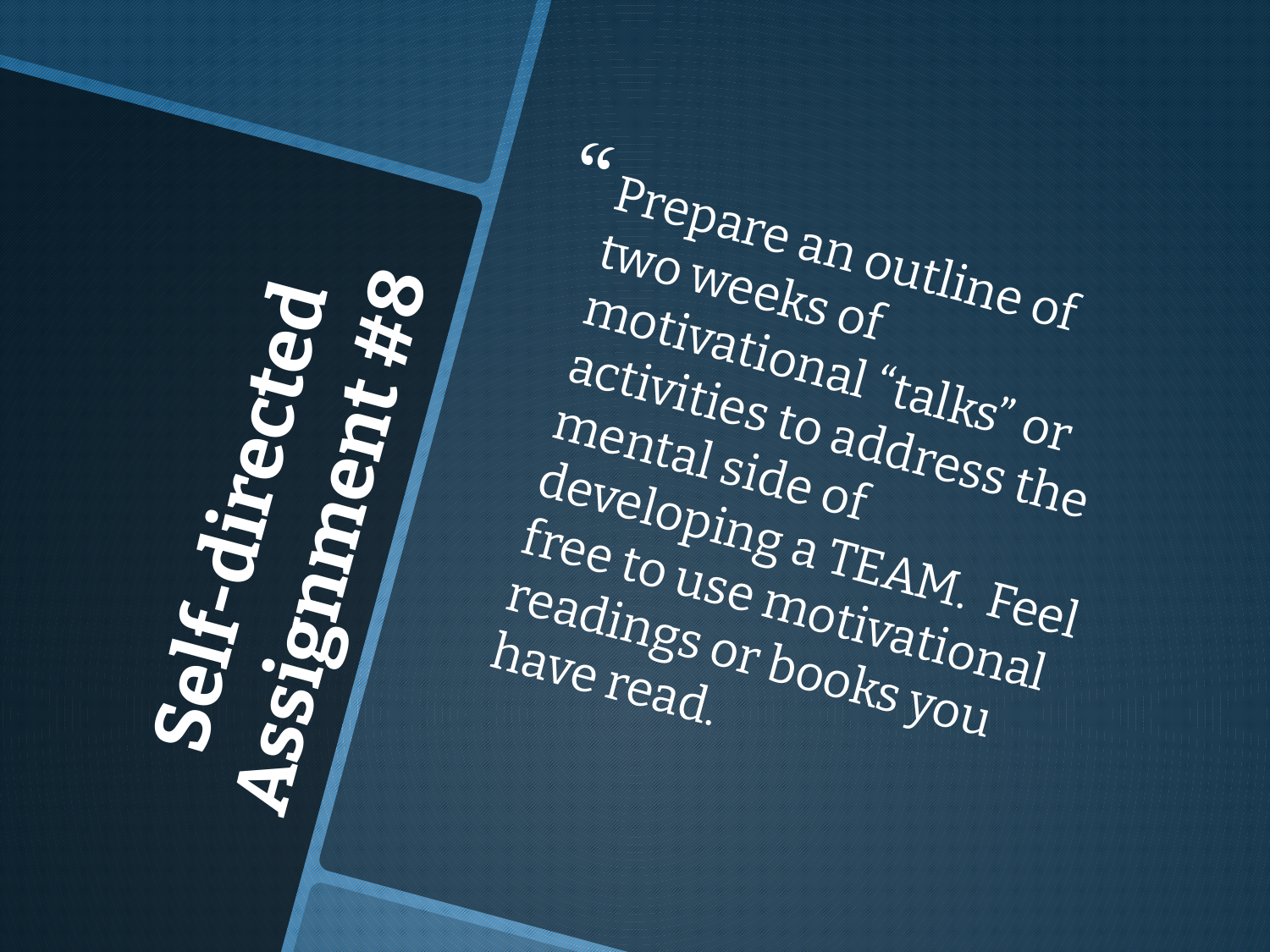

Prepare an outline of two weeks of motivational “talks” or activities to address the mental side of developing a TEAM.  Feel free to use motivational readings or books you have read.
# Self-directed Assignment #8